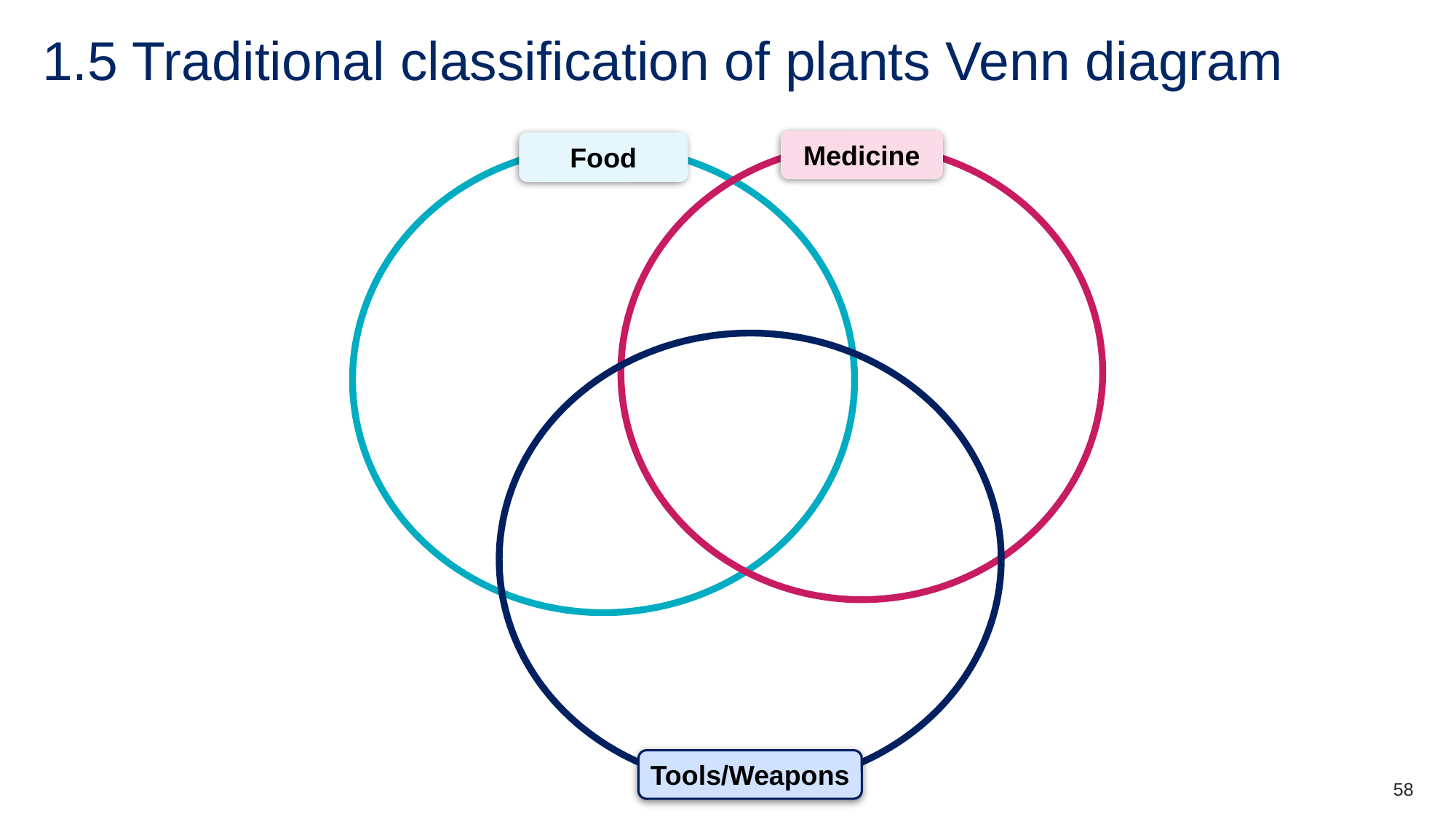

1.5 Traditional classification of plants Venn diagram
Medicine

Food

Tools/Weapons
58